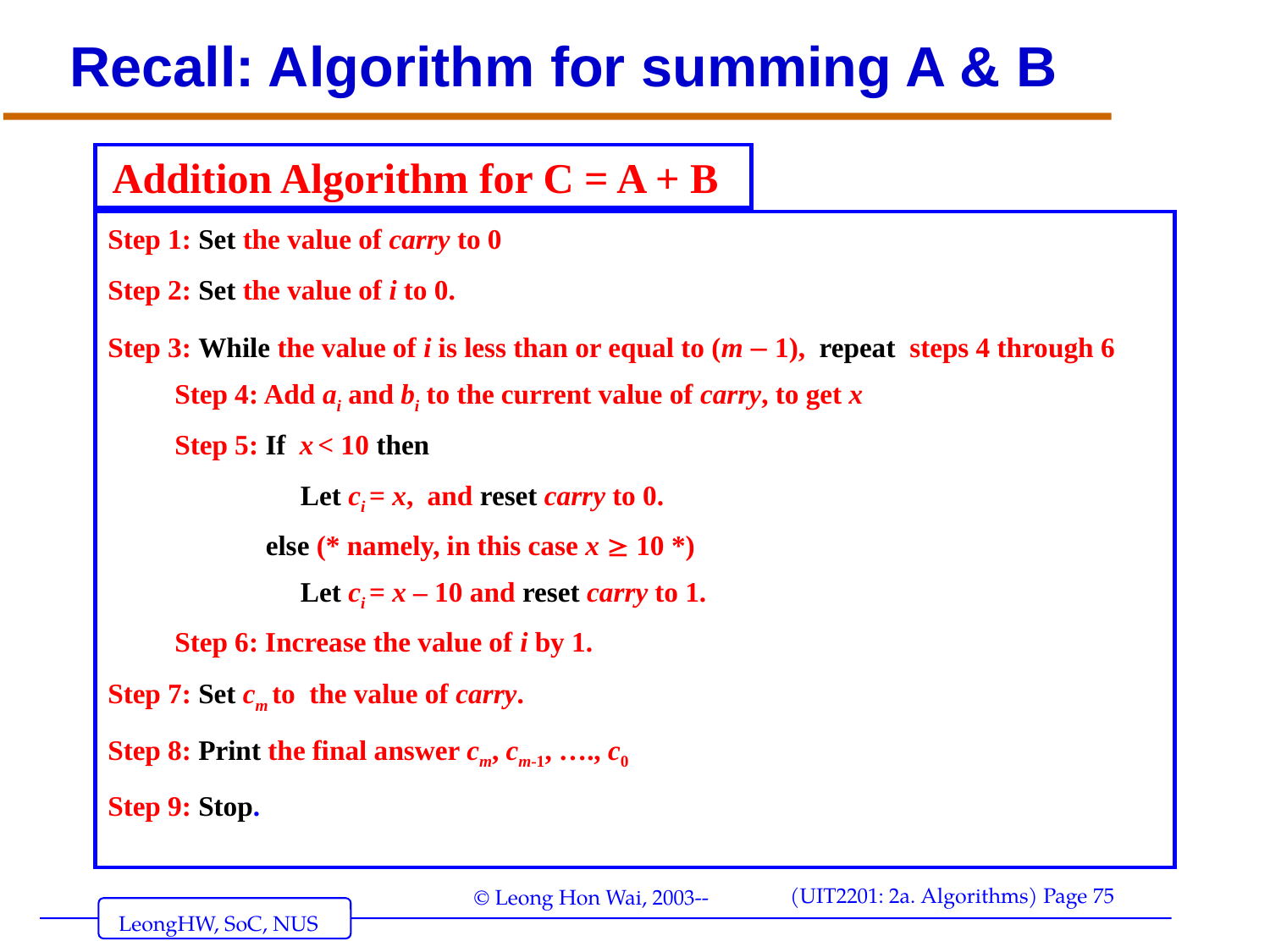

# Recall: Algorithm for summing A & B
 Addition Algorithm for C = A + B
Step 1: Set the value of carry to 0
Step 2: Set the value of i to 0.
Step 3: While the value of i is less than or equal to (m – 1),  repeat  steps 4 through 6
Step 4: Add ai and bi to the current value of carry, to get x
Step 5: If  x < 10 then
                  Let ci = x,  and reset carry to 0.
             else (* namely, in this case x ≥ 10 *)
                  Let ci = x – 10 and reset carry to 1.
Step 6: Increase the value of i by 1.
Step 7: Set cm to  the value of carry.
Step 8: Print the final answer cm, cm-1, …., c0
Step 9: Stop.